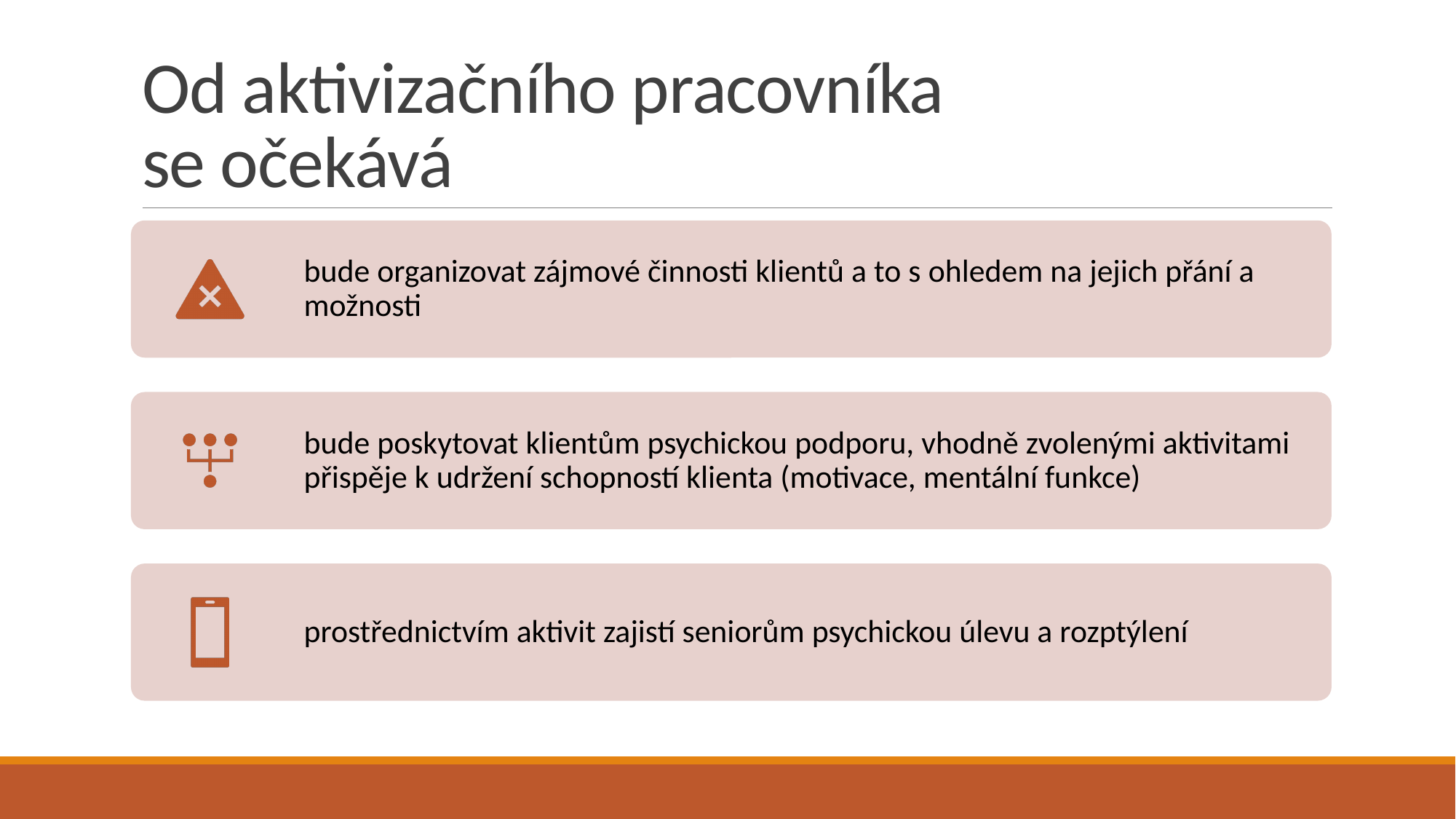

# Od aktivizačního pracovníka se očekává
bude organizovat zájmové činnosti klientů a to s ohledem na jejich přání a možnosti
bude poskytovat klientům psychickou podporu, vhodně zvolenými aktivitami přispěje k udržení schopností klienta (motivace, mentální funkce)
prostřednictvím aktivit zajistí seniorům psychickou úlevu a rozptýlení